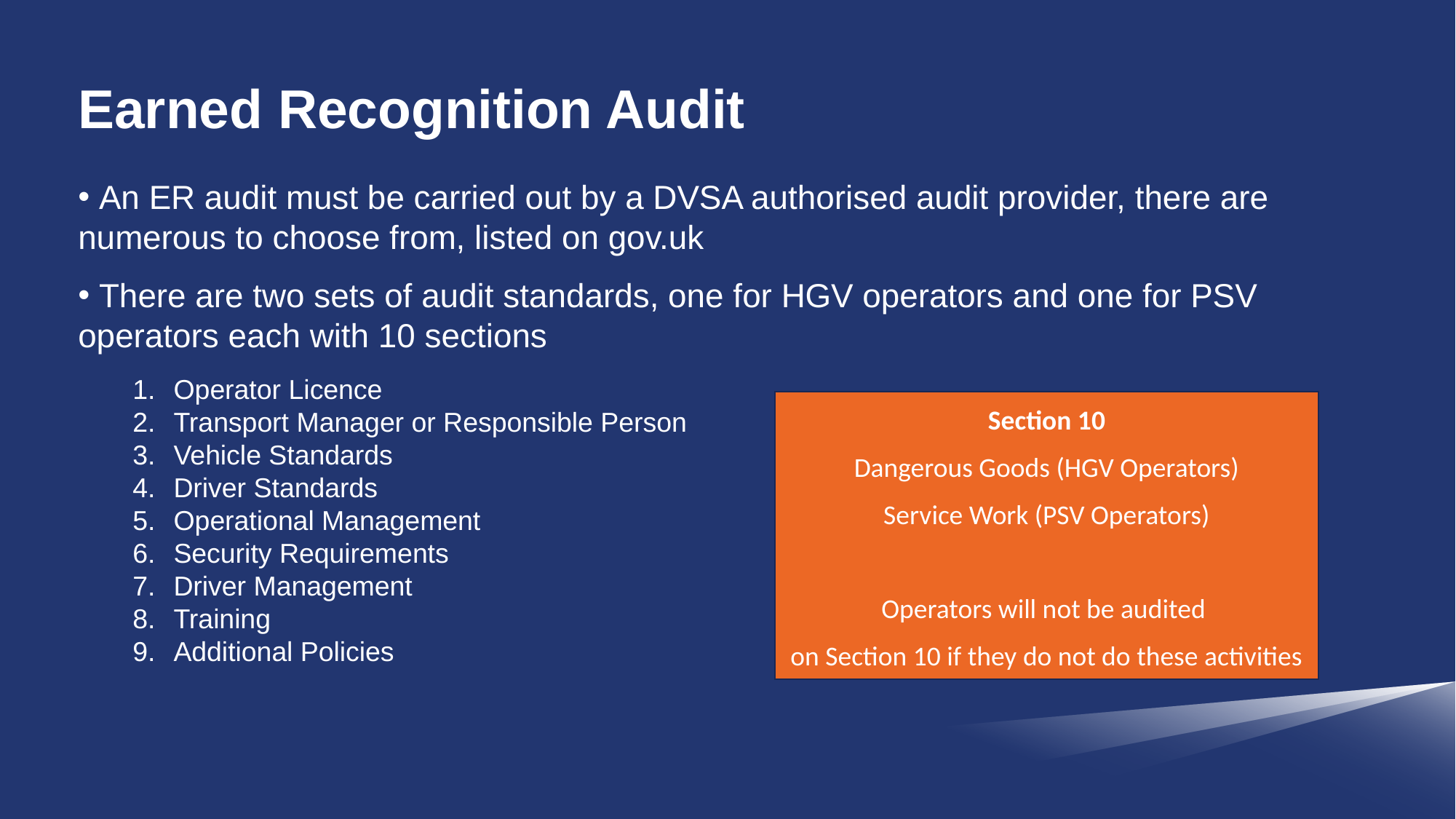

# Earned Recognition Audit
 An ER audit must be carried out by a DVSA authorised audit provider, there are
numerous to choose from, listed on gov.uk
 There are two sets of audit standards, one for HGV operators and one for PSV operators each with 10 sections
Operator Licence
Transport Manager or Responsible Person
Vehicle Standards
Driver Standards
Operational Management
Security Requirements
Driver Management
Training
Additional Policies

Section 10
Dangerous Goods (HGV Operators)
Service Work (PSV Operators)

Operators will not be audited
on Section 10 if they do not do these activities